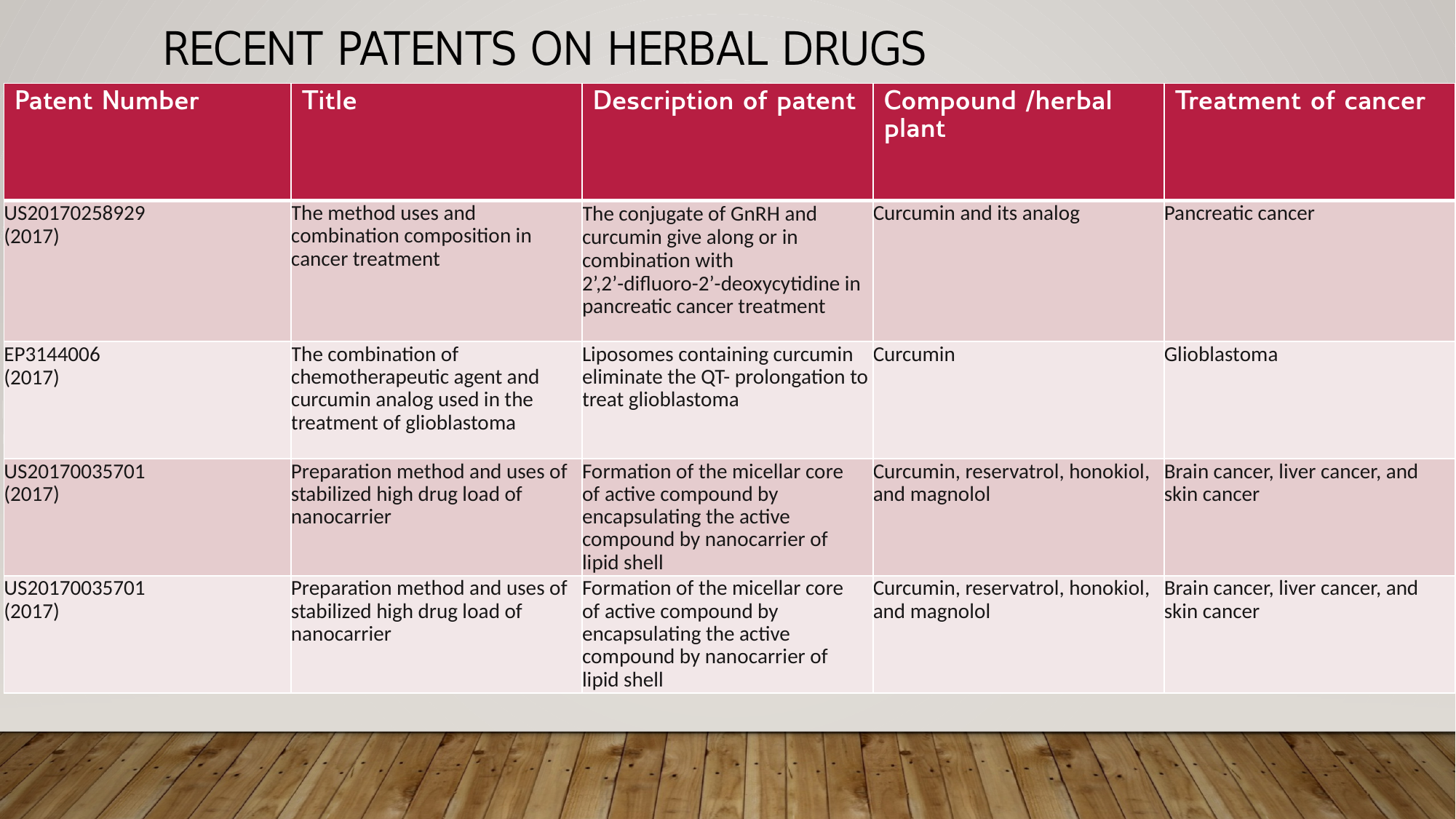

# Recent patents on herbal drugs
| Patent Number | Title | Description of patent | Compound /herbal plant | Treatment of cancer |
| --- | --- | --- | --- | --- |
| US20170258929 (2017) | The method uses and combination composition in cancer treatment | The conjugate of GnRH and curcumin give along or in combination with 2’,2’-difluoro-2’-deoxycytidine in pancreatic cancer treatment | Curcumin and its analog | Pancreatic cancer |
| EP3144006 (2017) | The combination of chemotherapeutic agent and curcumin analog used in the treatment of glioblastoma | Liposomes containing curcumin eliminate the QT- prolongation to treat glioblastoma | Curcumin | Glioblastoma |
| US20170035701 (2017) | Preparation method and uses of stabilized high drug load of nanocarrier | Formation of the micellar core of active compound by encapsulating the active compound by nanocarrier of lipid shell | Curcumin, reservatrol, honokiol, and magnolol | Brain cancer, liver cancer, and skin cancer |
| US20170035701 (2017) | Preparation method and uses of stabilized high drug load of nanocarrier | Formation of the micellar core of active compound by encapsulating the active compound by nanocarrier of lipid shell | Curcumin, reservatrol, honokiol, and magnolol | Brain cancer, liver cancer, and skin cancer |